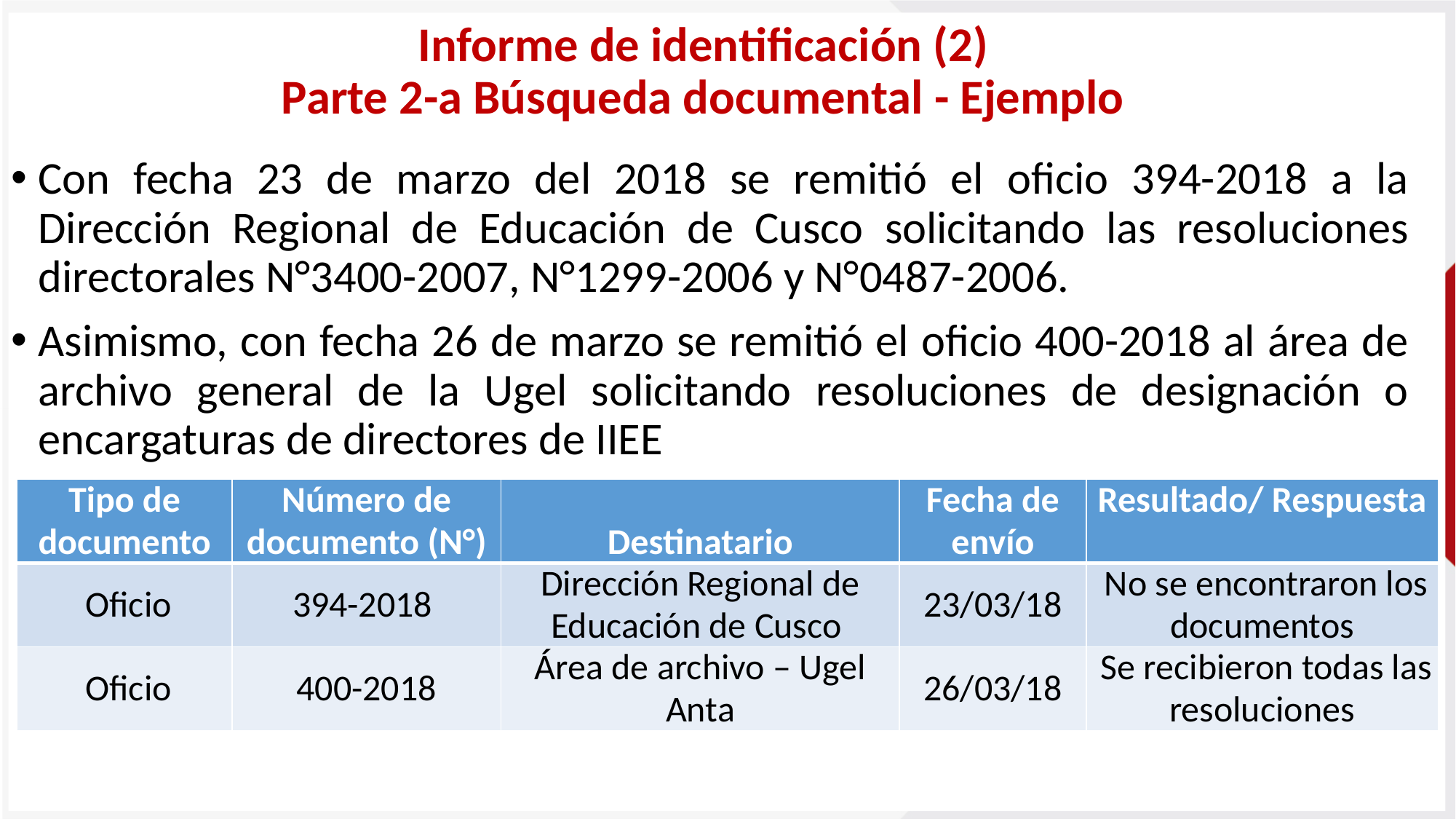

# Informe de identificación (2) Parte 2-a Búsqueda documental - Ejemplo
Con fecha 23 de marzo del 2018 se remitió el oficio 394-2018 a la Dirección Regional de Educación de Cusco solicitando las resoluciones directorales N°3400-2007, N°1299-2006 y N°0487-2006.
Asimismo, con fecha 26 de marzo se remitió el oficio 400-2018 al área de archivo general de la Ugel solicitando resoluciones de designación o encargaturas de directores de IIEE
| Tipo de documento | Número de documento (N°) | Destinatario | Fecha de envío | Resultado/ Respuesta |
| --- | --- | --- | --- | --- |
| Oficio | 394-2018 | Dirección Regional de Educación de Cusco | 23/03/18 | No se encontraron los documentos |
| Oficio | 400-2018 | Área de archivo – Ugel Anta | 26/03/18 | Se recibieron todas las resoluciones |